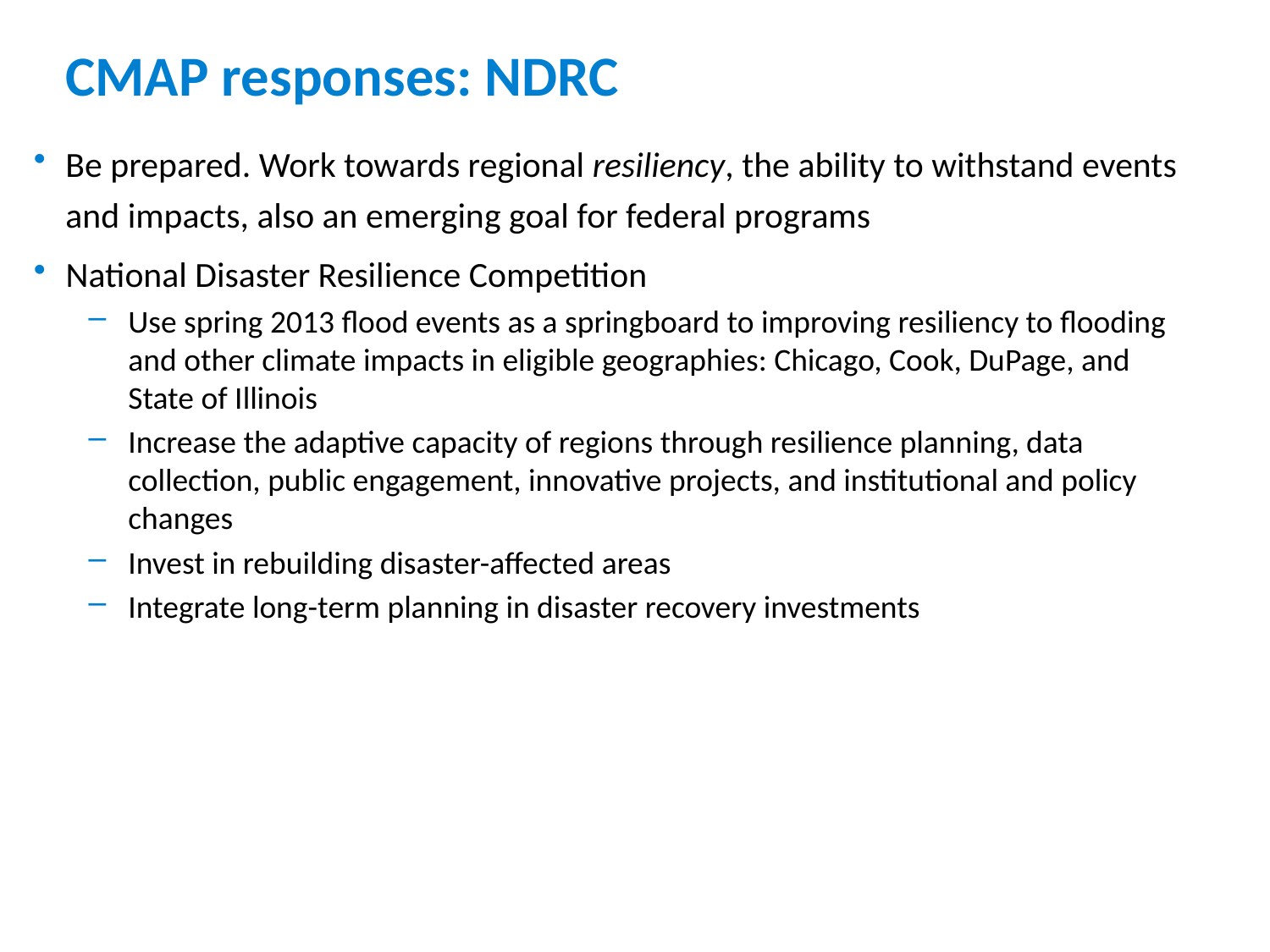

# CMAP responses: NDRC
Be prepared. Work towards regional resiliency, the ability to withstand events and impacts, also an emerging goal for federal programs
National Disaster Resilience Competition
Use spring 2013 flood events as a springboard to improving resiliency to flooding and other climate impacts in eligible geographies: Chicago, Cook, DuPage, and State of Illinois
Increase the adaptive capacity of regions through resilience planning, data collection, public engagement, innovative projects, and institutional and policy changes
Invest in rebuilding disaster-affected areas
Integrate long-term planning in disaster recovery investments